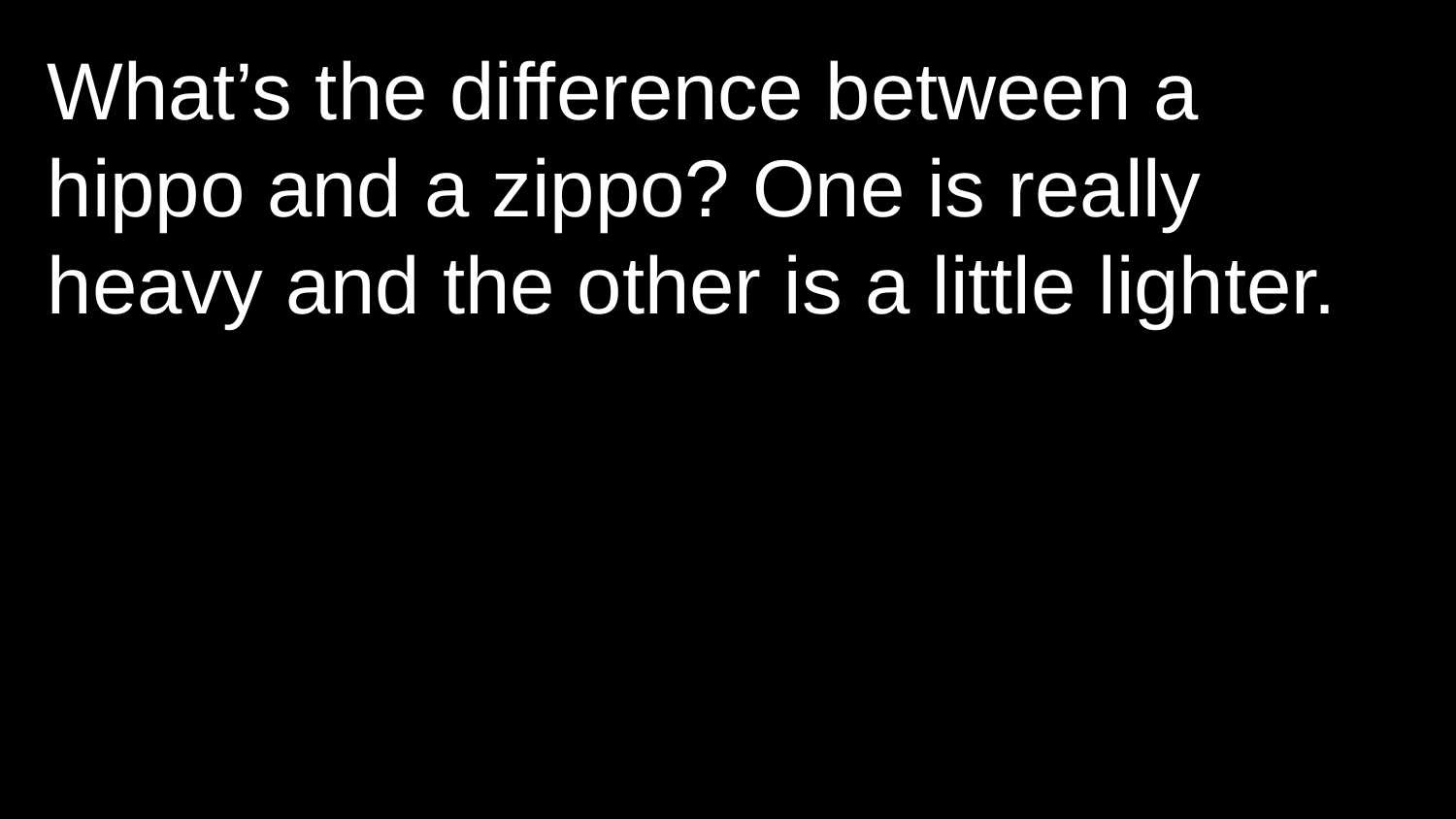

What’s the difference between a hippo and a zippo? One is really heavy and the other is a little lighter.